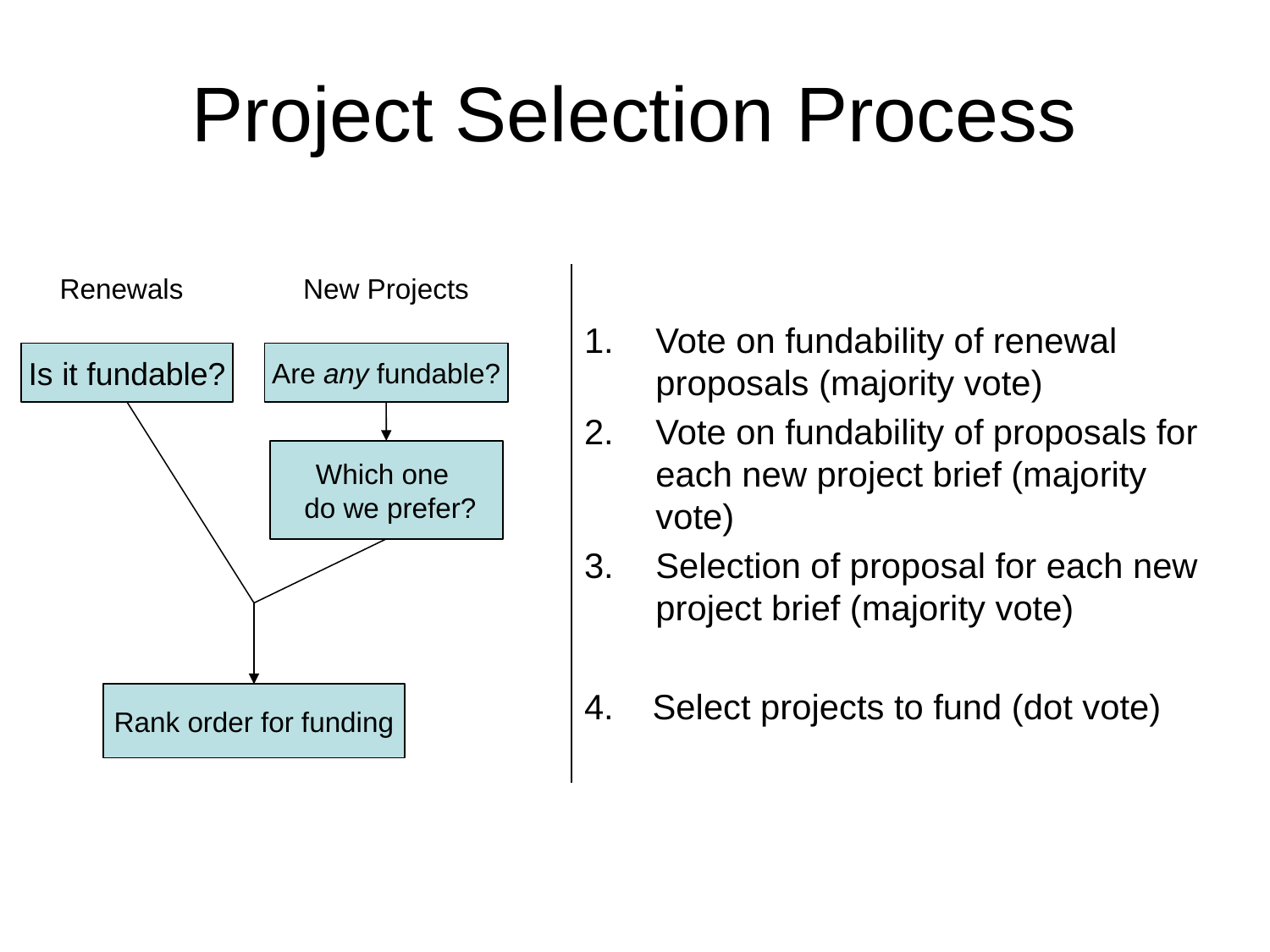

# Project Selection Process
Renewals
New Projects
Vote on fundability of renewal proposals (majority vote)
Vote on fundability of proposals for each new project brief (majority vote)
Selection of proposal for each new project brief (majority vote)

4.    Select projects to fund (dot vote)
Is it fundable?
Are any fundable?
Which one
 do we prefer?
Rank order for funding